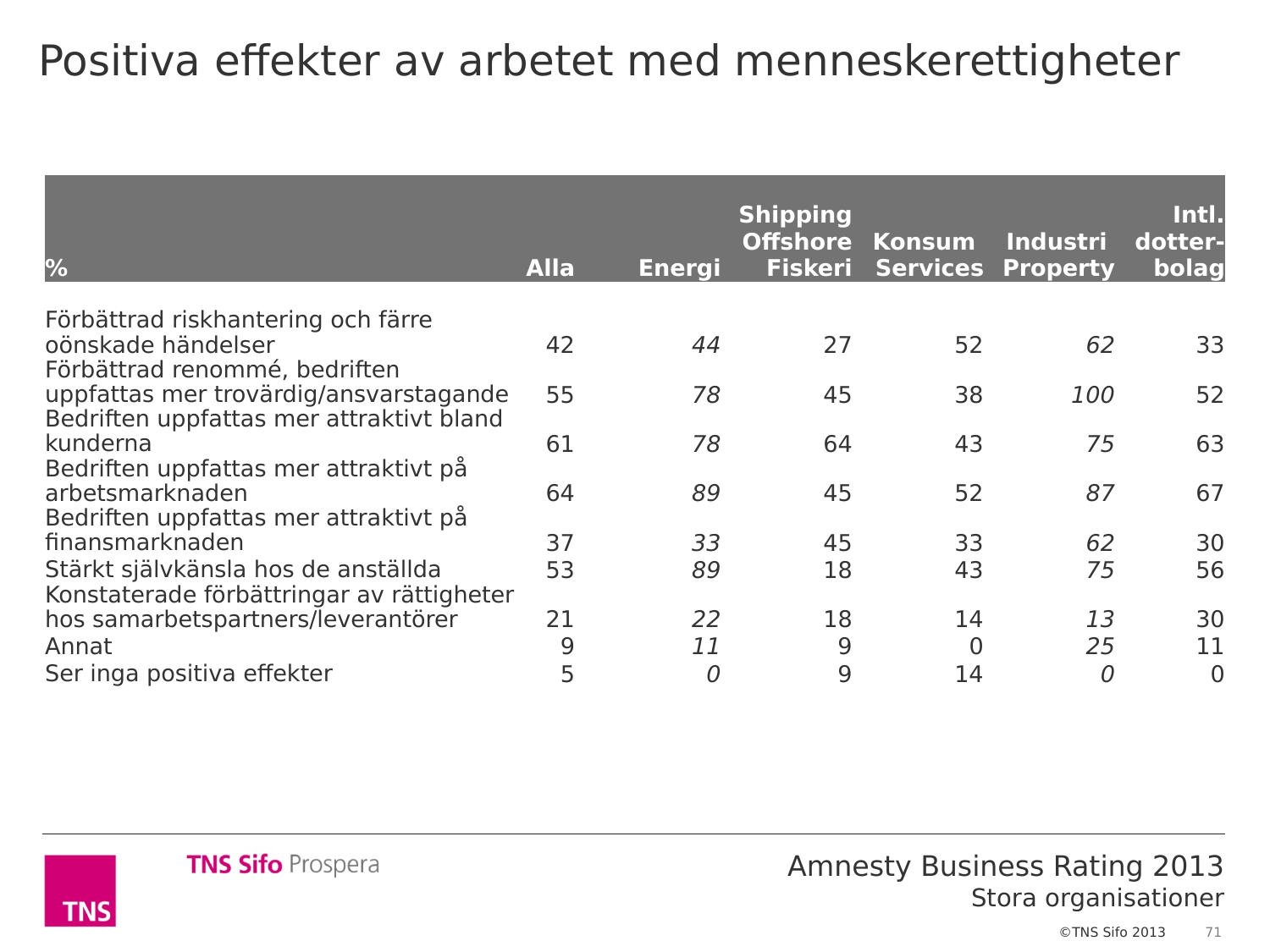

Positiva effekter av arbetet med menneskerettigheter

| % | Alla | Energi | Shipping Offshore Fiskeri | Konsum Services | Industri Property | Intl. dotter- bolag |
| --- | --- | --- | --- | --- | --- | --- |
|  |  |  |  |  |  |  |
| Förbättrad riskhantering och färre oönskade händelser | 42 | 44 | 27 | 52 | 62 | 33 |
| Förbättrad renommé, bedriften uppfattas mer trovärdig/ansvarstagande | 55 | 78 | 45 | 38 | 100 | 52 |
| Bedriften uppfattas mer attraktivt bland kunderna | 61 | 78 | 64 | 43 | 75 | 63 |
| Bedriften uppfattas mer attraktivt på arbetsmarknaden | 64 | 89 | 45 | 52 | 87 | 67 |
| Bedriften uppfattas mer attraktivt på finansmarknaden | 37 | 33 | 45 | 33 | 62 | 30 |
| Stärkt självkänsla hos de anställda | 53 | 89 | 18 | 43 | 75 | 56 |
| Konstaterade förbättringar av rättigheter hos samarbetspartners/leverantörer | 21 | 22 | 18 | 14 | 13 | 30 |
| Annat | 9 | 11 | 9 | 0 | 25 | 11 |
| Ser inga positiva effekter | 5 | 0 | 9 | 14 | 0 | 0 |